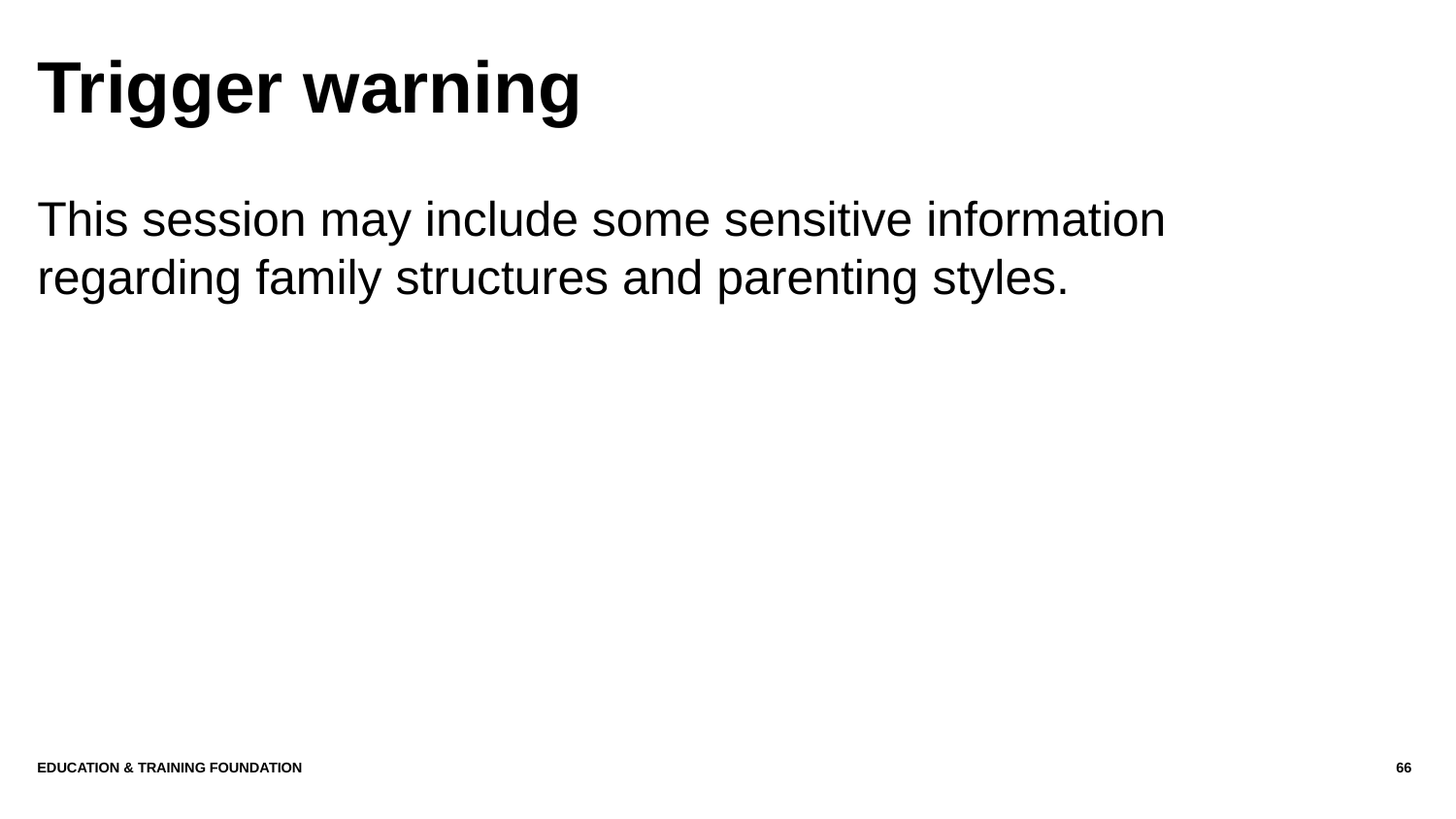

# Trigger warning
This session may include some sensitive information regarding family structures and parenting styles.

Education & Training Foundation
66